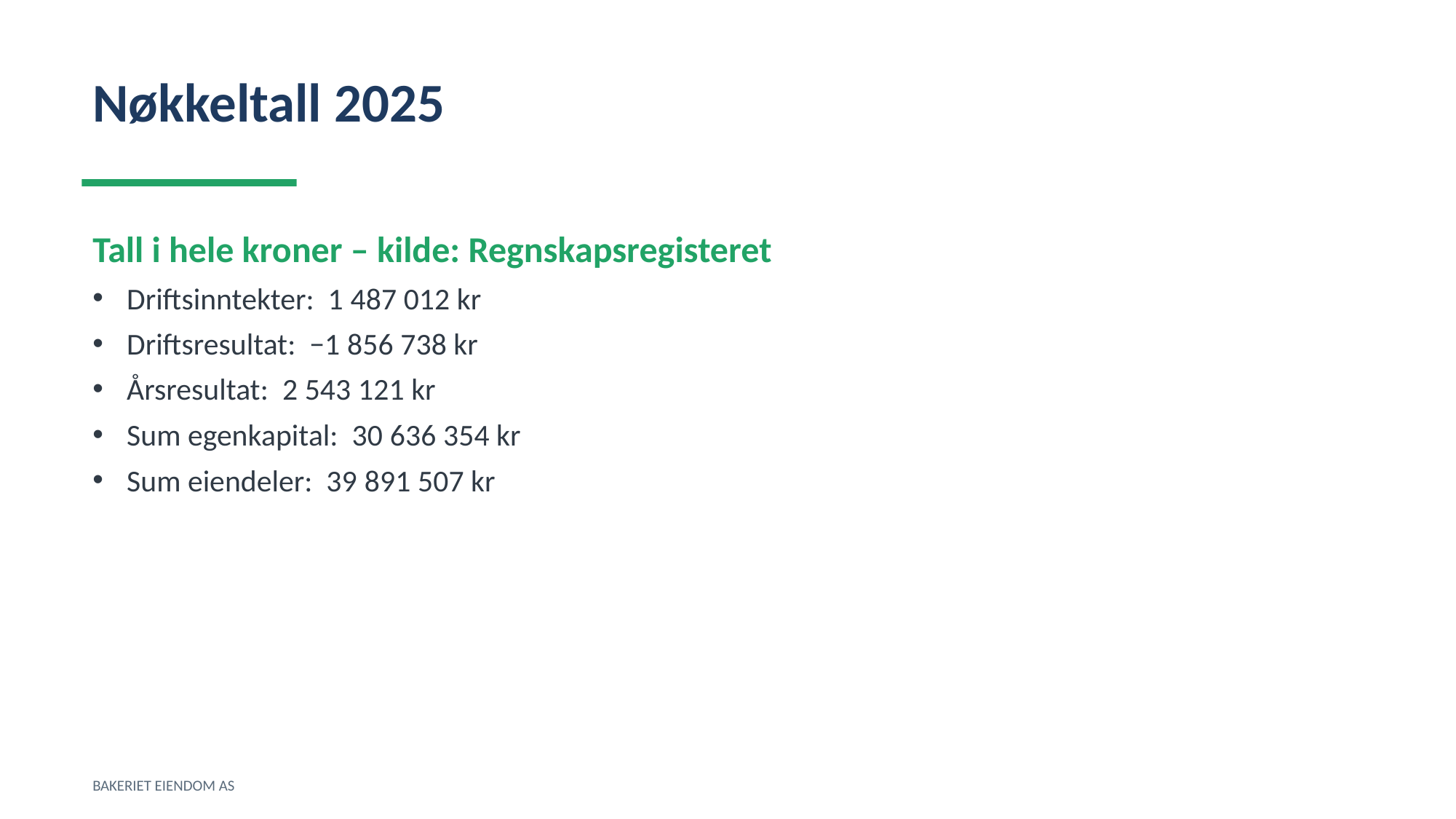

Nøkkeltall 2025

Tall i hele kroner – kilde: Regnskapsregisteret
Driftsinntekter:  1 487 012 kr
Driftsresultat:  −1 856 738 kr
Årsresultat:  2 543 121 kr
Sum egenkapital:  30 636 354 kr
Sum eiendeler:  39 891 507 kr
BAKERIET EIENDOM AS